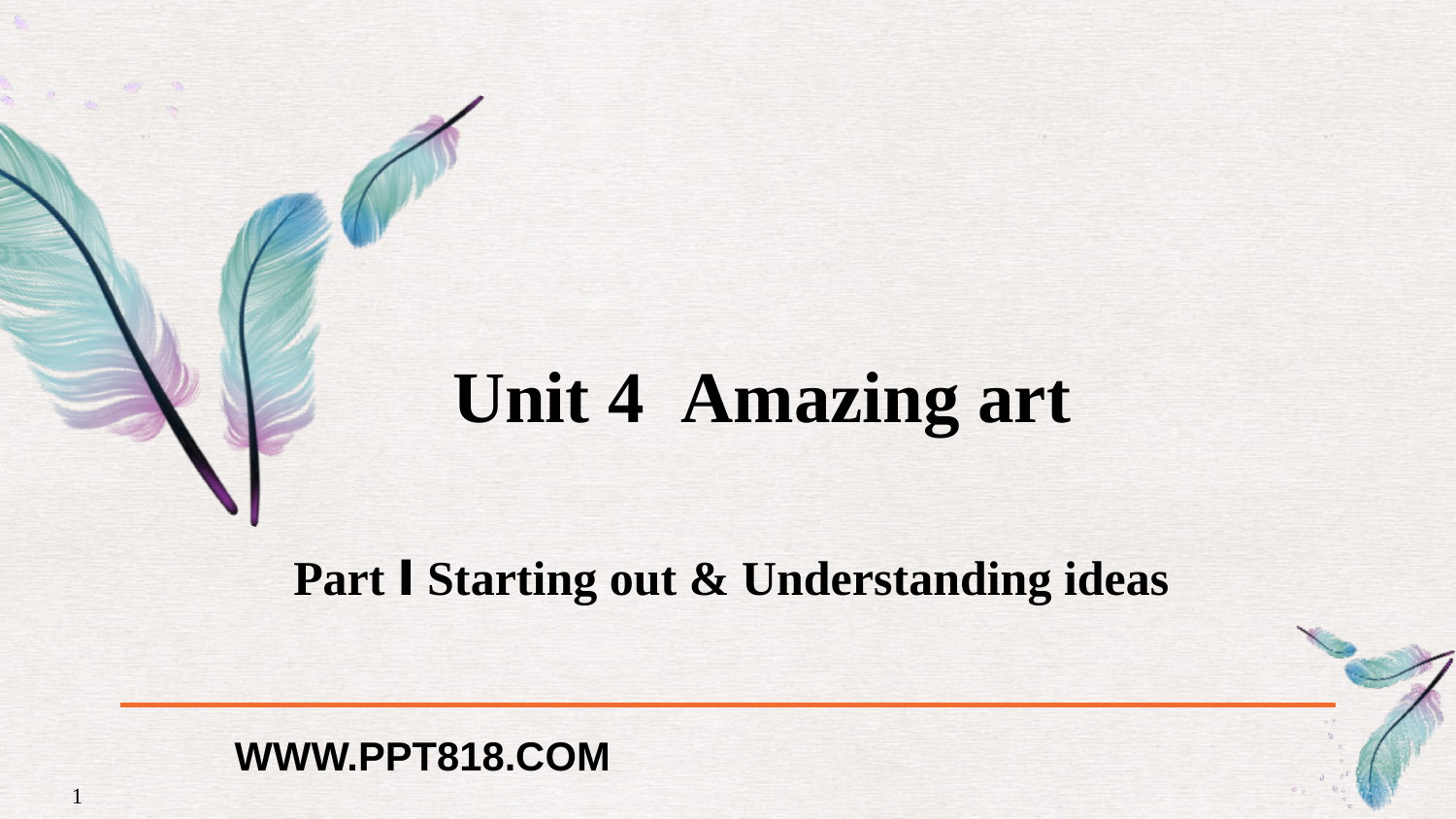

Unit 4  Amazing art
Part Ⅰ Starting out & Understanding ideas
WWW.PPT818.COM